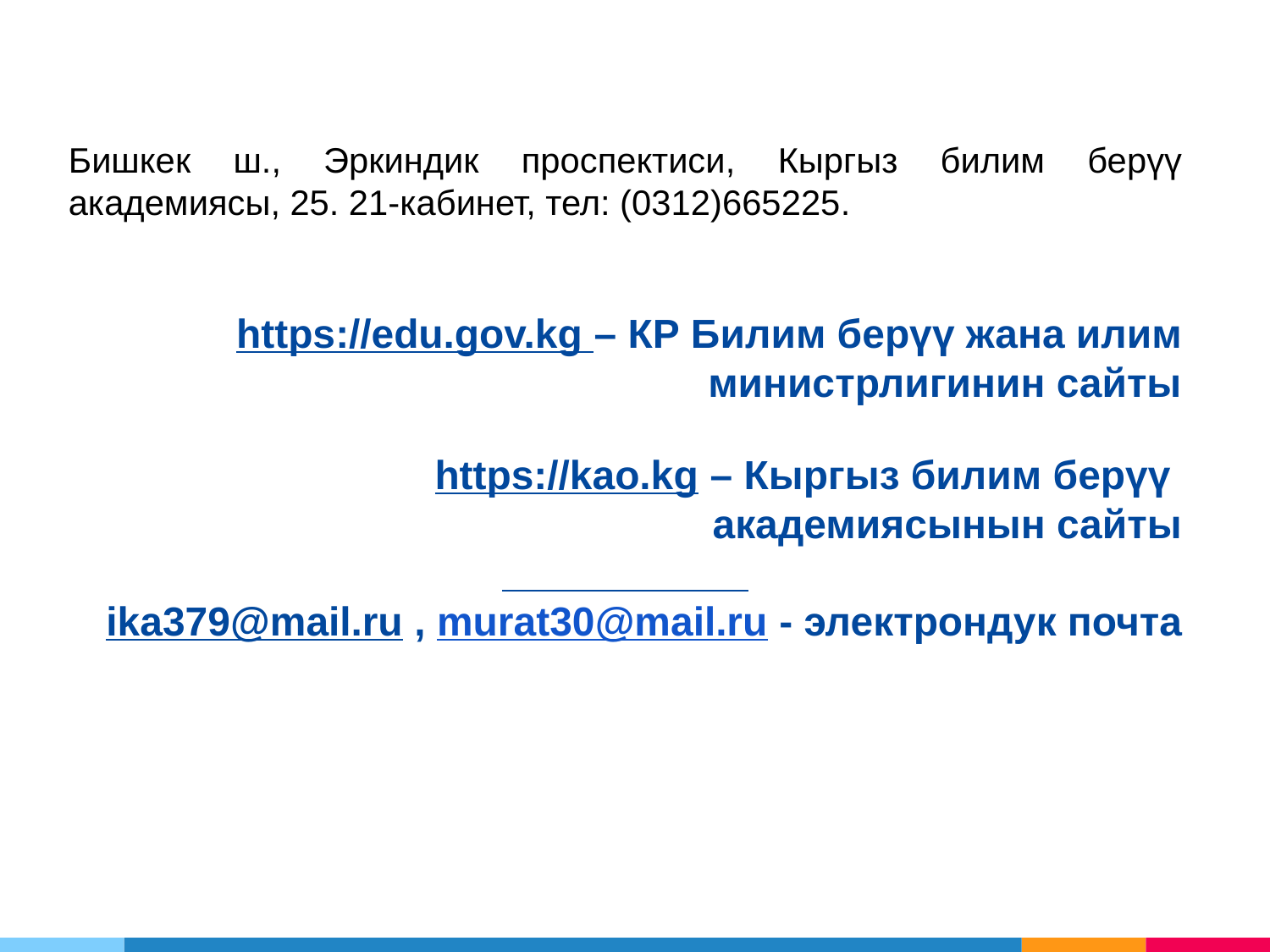

Бишкек ш., Эркиндик проспектиси, Кыргыз билим берүү академиясы, 25. 21-кабинет, тел: (0312)665225.

https://edu.gov.kg – КР Билим берүү жана илим министрлигинин сайты

https://kao.kg – Кыргыз билим берүү
академиясынын сайты

ika379@mail.ru , murat30@mail.ru - электрондук почта